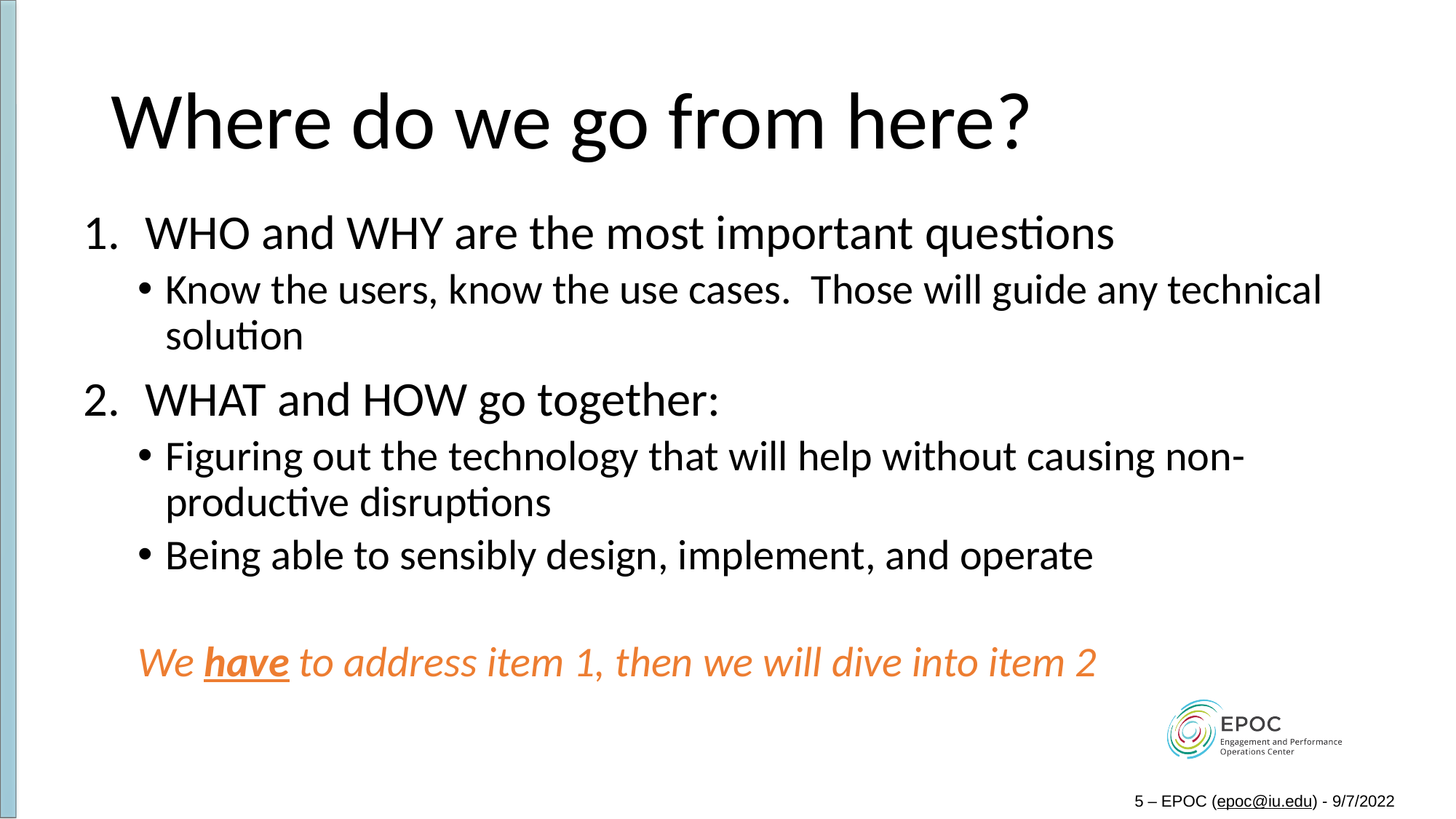

# Where do we go from here?
WHO and WHY are the most important questions
Know the users, know the use cases.  Those will guide any technical solution
WHAT and HOW go together:
Figuring out the technology that will help without causing non-productive disruptions
Being able to sensibly design, implement, and operate

We have to address item 1, then we will dive into item 2
5 – EPOC (epoc@iu.edu) - 9/7/2022